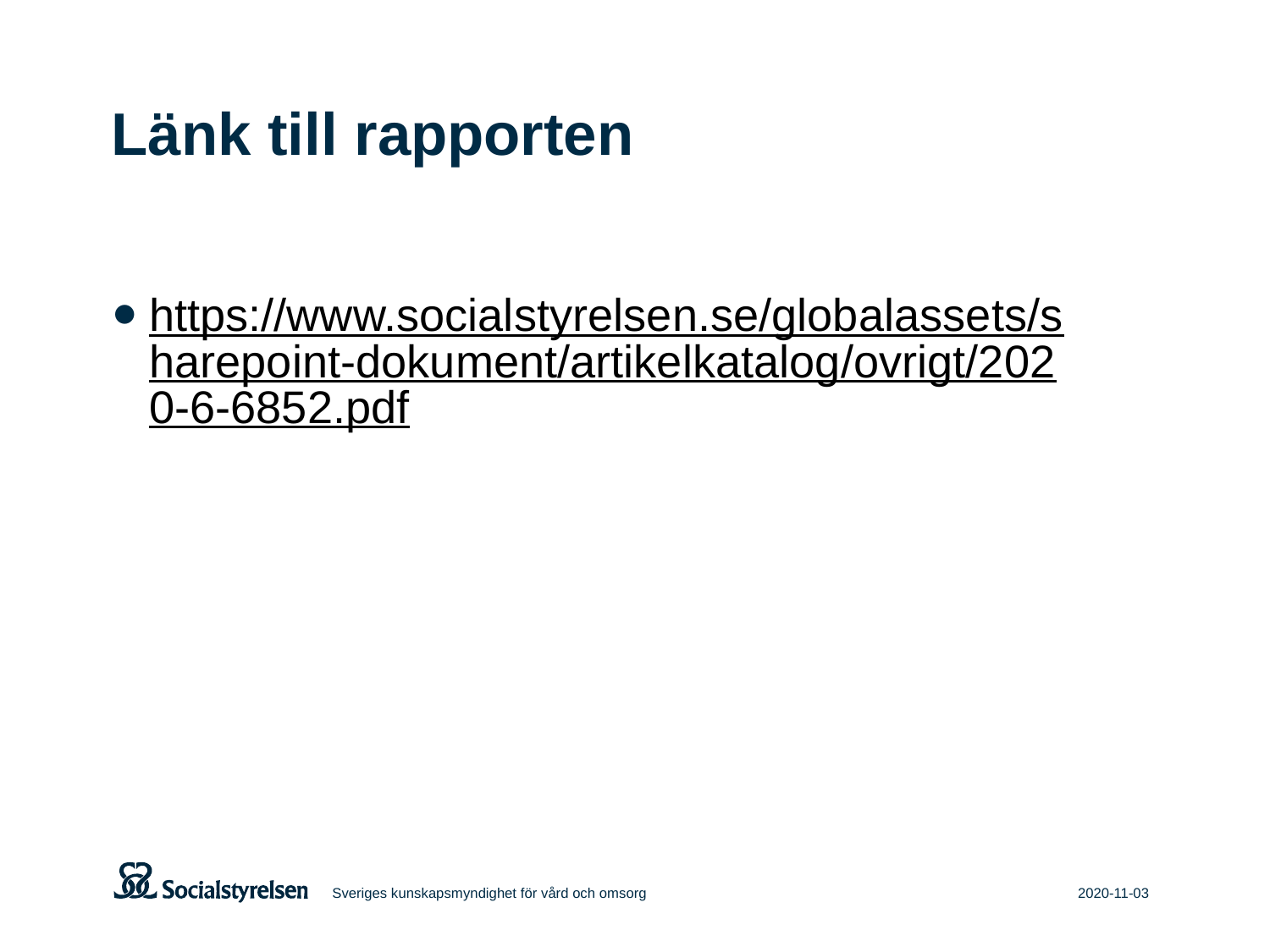

# Länk till rapporten
https://www.socialstyrelsen.se/globalassets/sharepoint-dokument/artikelkatalog/ovrigt/2020-6-6852.pdf

Sveriges kunskapsmyndighet för vård och omsorg
2020-11-03